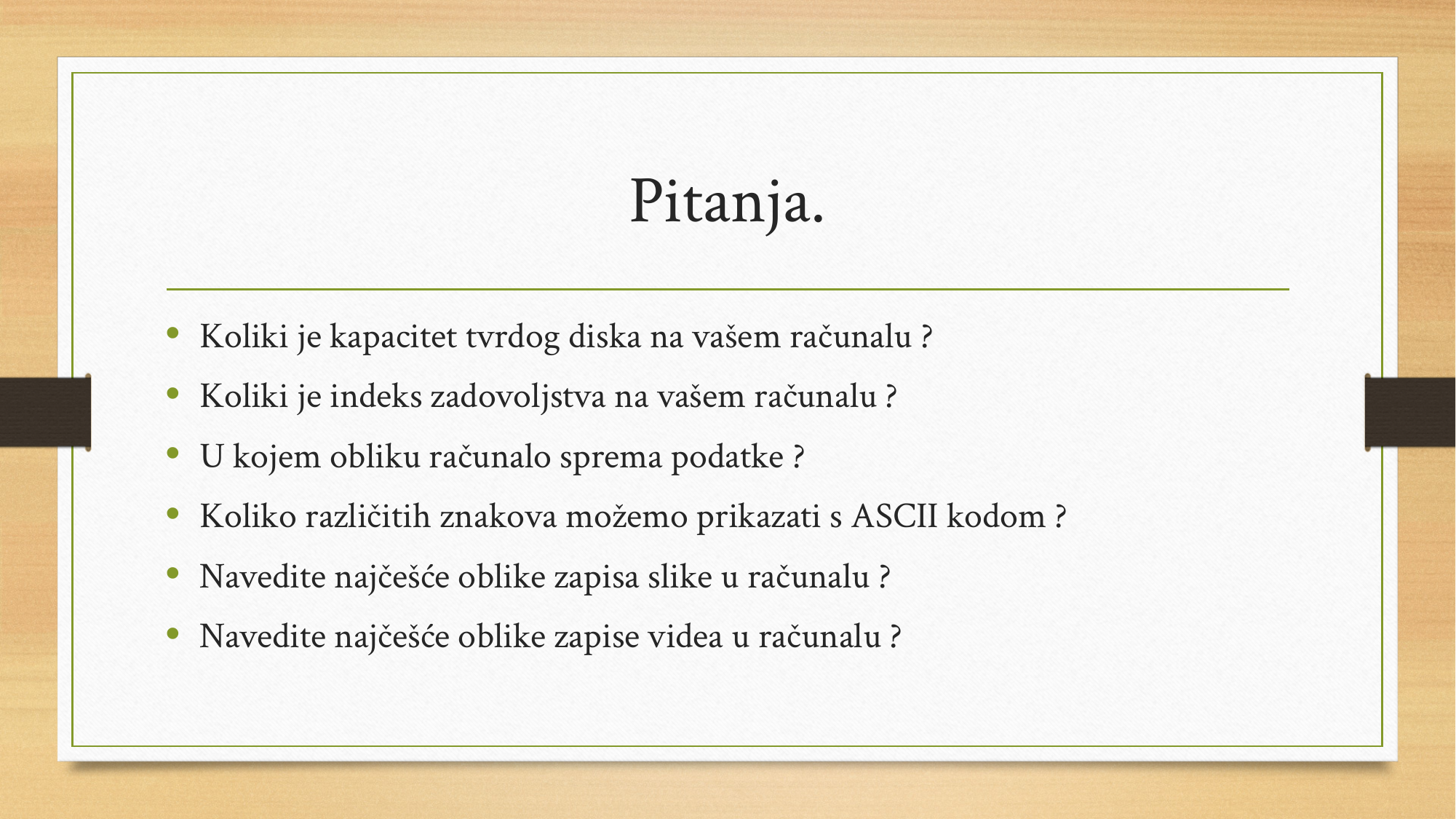

# Pitanja.
Koliki je kapacitet tvrdog diska na vašem računalu ?
Koliki je indeks zadovoljstva na vašem računalu ?
U kojem obliku računalo sprema podatke ?
Koliko različitih znakova možemo prikazati s ASCII kodom ?
Navedite najčešće oblike zapisa slike u računalu ?
Navedite najčešće oblike zapise videa u računalu ?